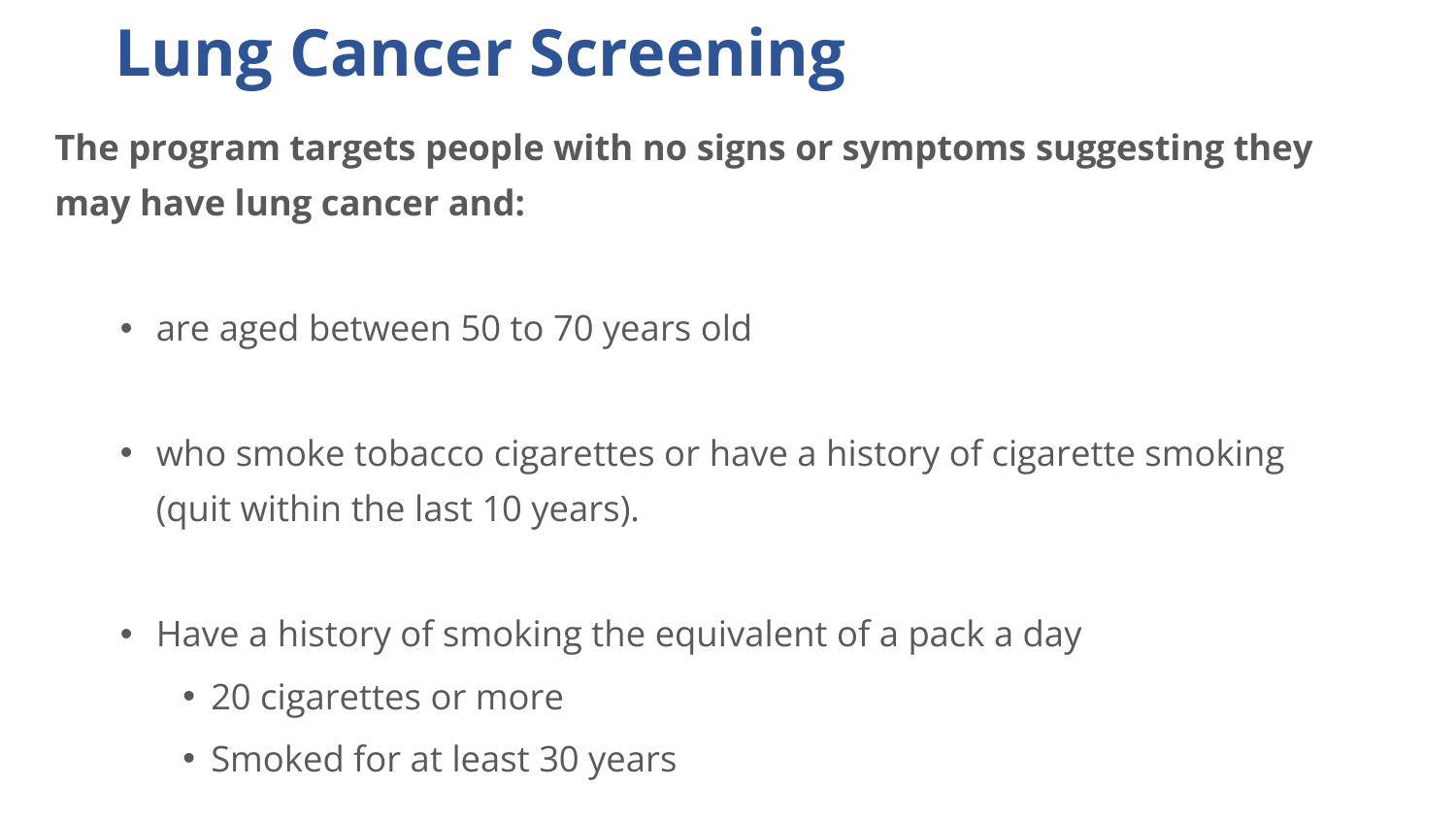

# Lung Cancer Screening
The program targets people with no signs or symptoms suggesting they may have lung cancer and:

are aged between 50 to 70 years old

who smoke tobacco cigarettes or have a history of cigarette smoking (quit within the last 10 years).

Have a history of smoking the equivalent of a pack a day
20 cigarettes or more
Smoked for at least 30 years